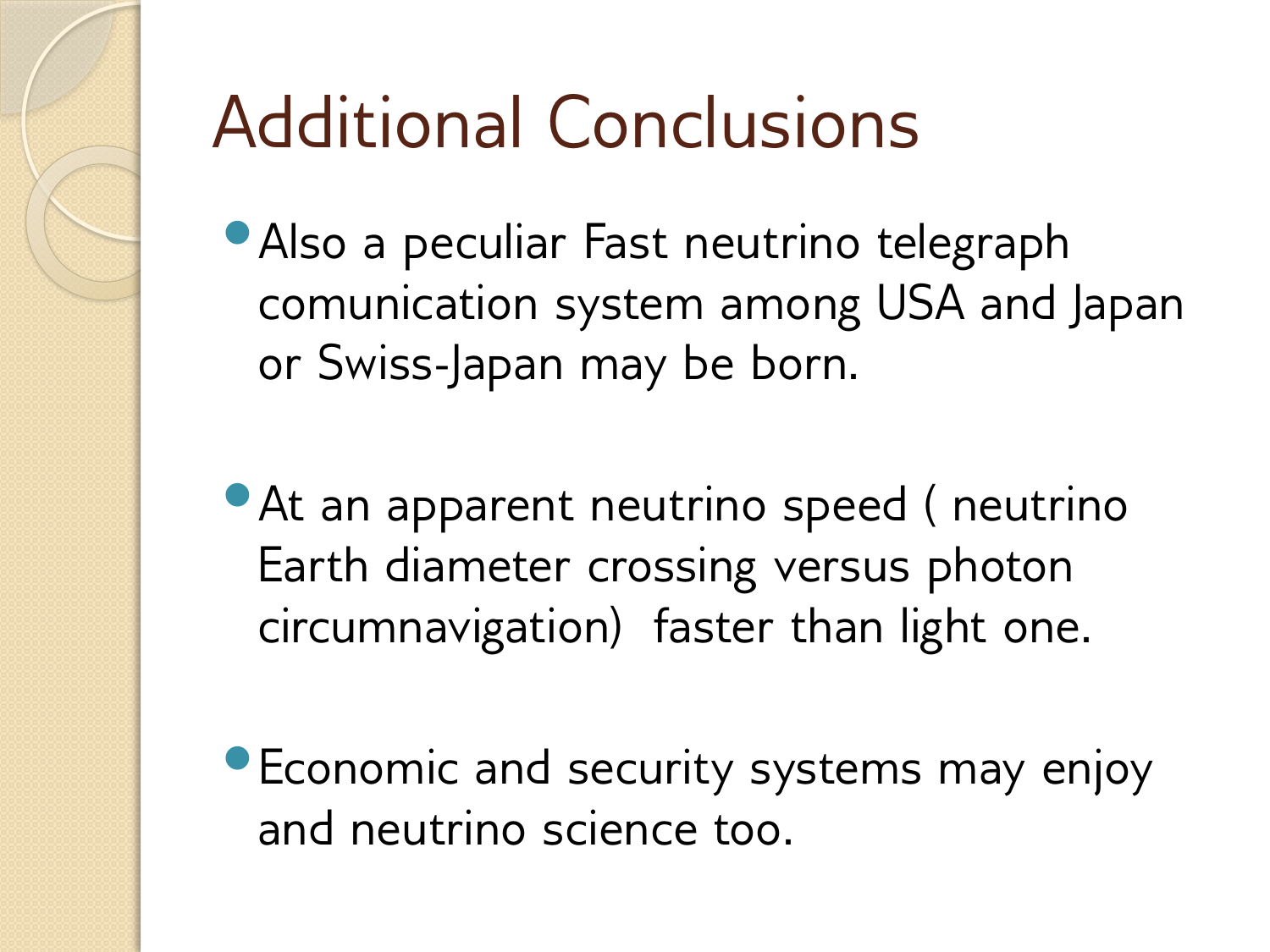

# Additional Conclusions
Also a peculiar Fast neutrino telegraph comunication system among USA and Japan or Swiss-Japan may be born.

At an apparent neutrino speed ( neutrino Earth diameter crossing versus photon circumnavigation)  faster than light one.

Economic and security systems may enjoy and neutrino science too.